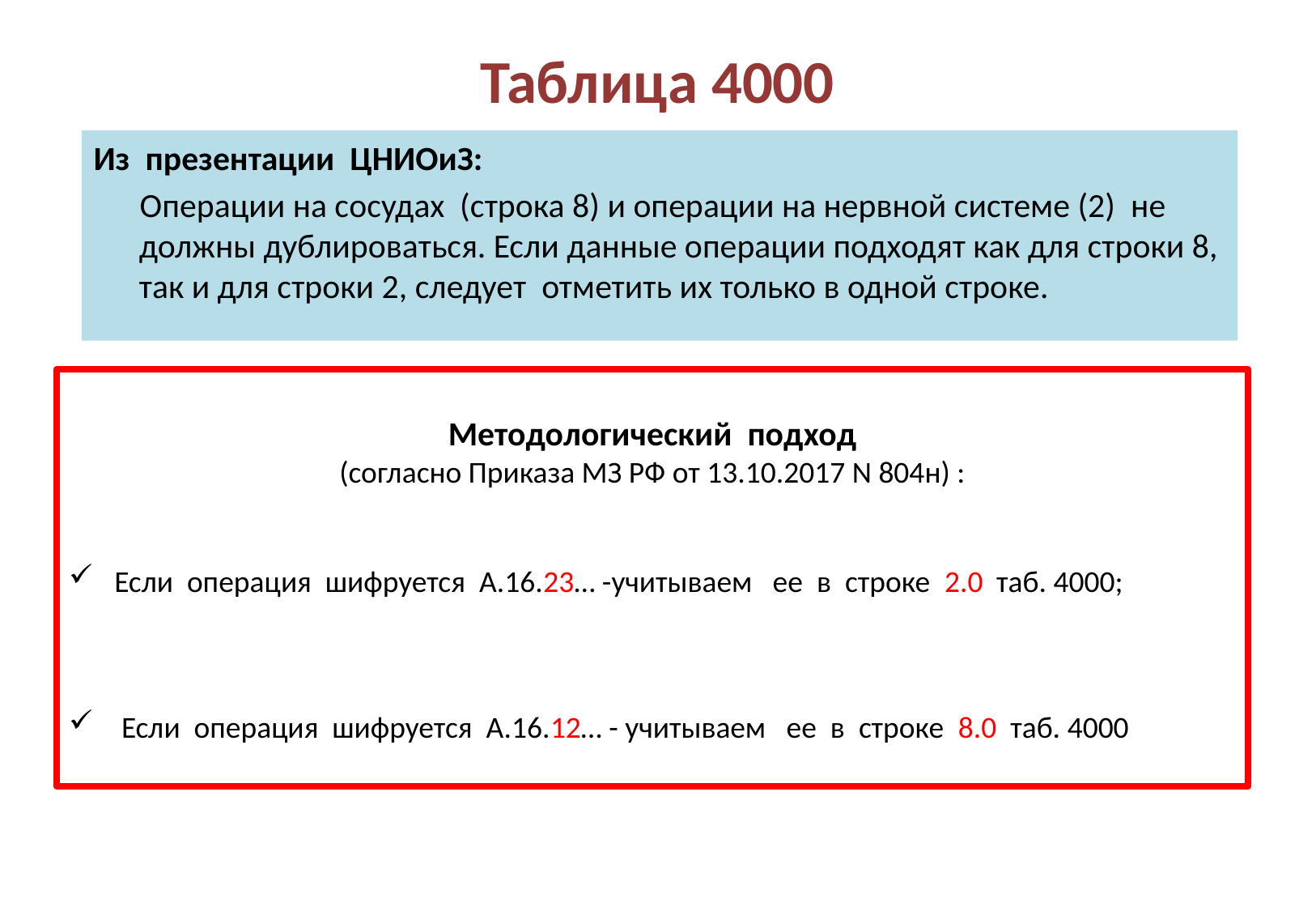

# Таблица 4000
Из  презентации  ЦНИОиЗ:
      Операции на сосудах  (строка 8) и операции на нервной системе (2)  не должны дублироваться. Если данные операции подходят как для строки 8, так и для строки 2, следует  отметить их только в одной строке.

Методологический  подход
(согласно Приказа МЗ РФ от 13.10.2017 N 804н) :

   Если  операция  шифруется  А.16.23… -учитываем   ее  в  строке  2.0  таб. 4000;

    Если  операция  шифруется  А.16.12… - учитываем   ее  в  строке  8.0  таб. 4000